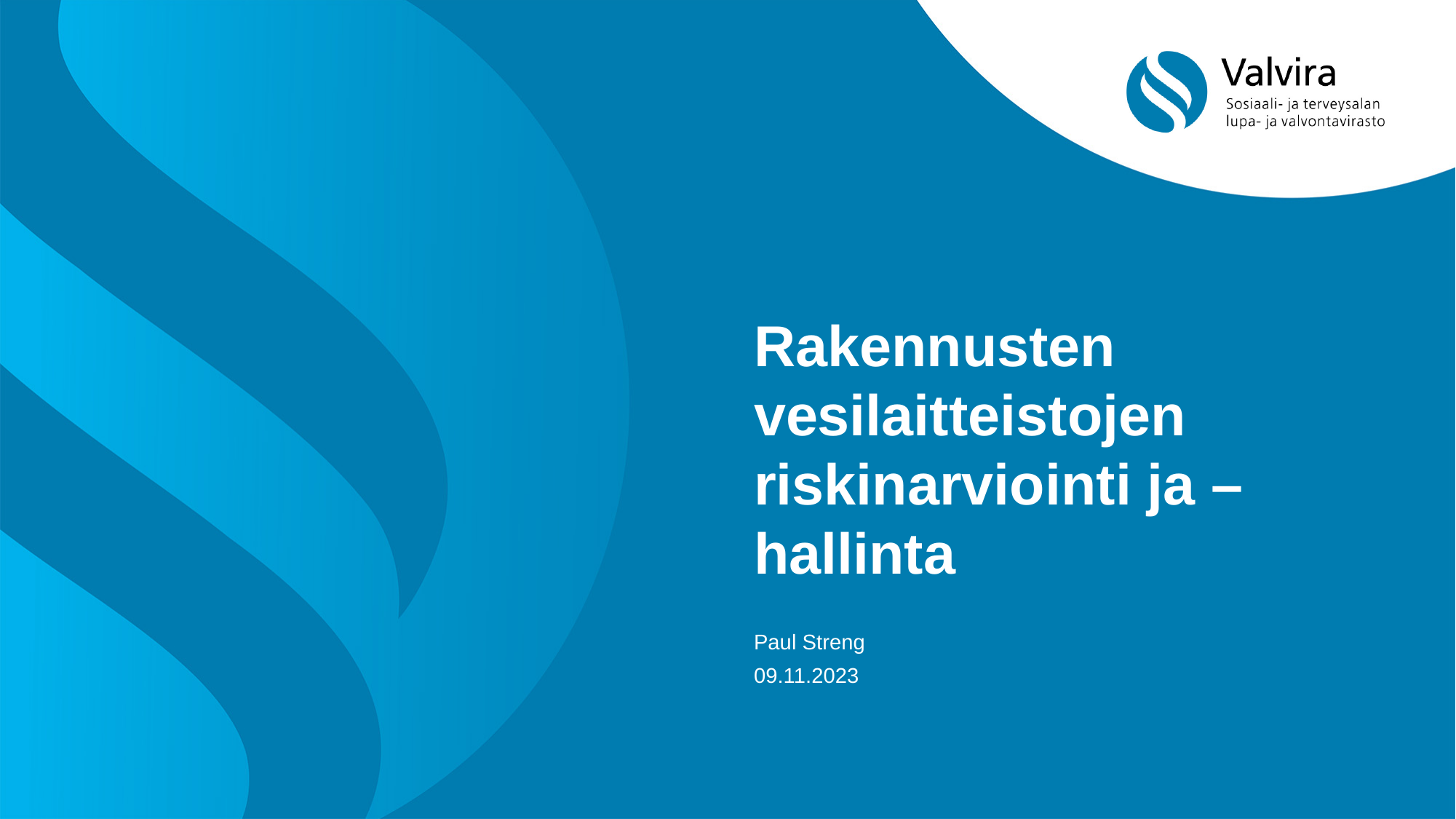

# Rakennusten vesilaitteistojen riskinarviointi ja –hallinta
Paul Streng
09.11.2023